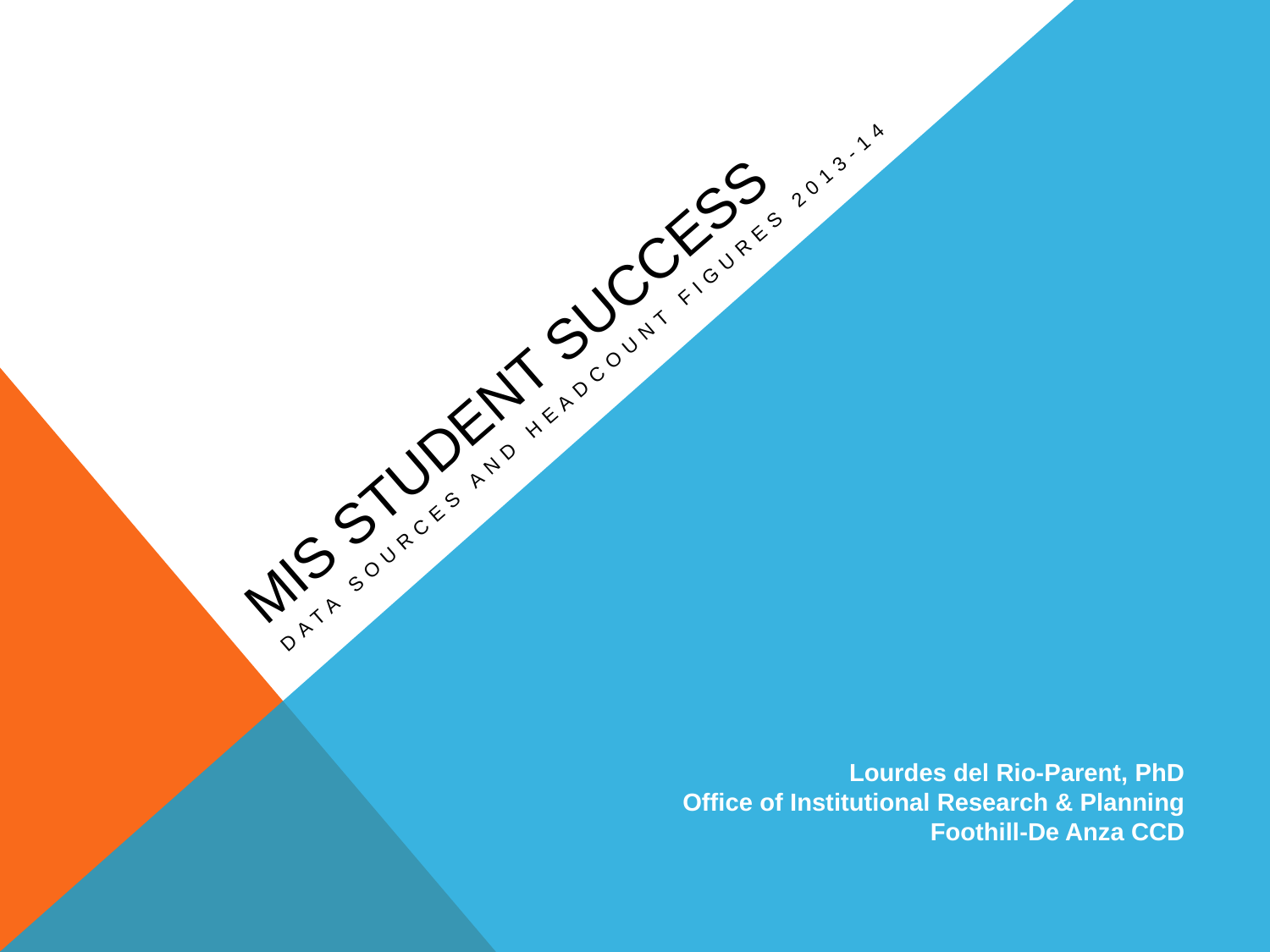

# Mis Student Success
data sources and headcount figures 2013-14
Lourdes del Rio-Parent, PhD
Office of Institutional Research & Planning
Foothill-De Anza CCD